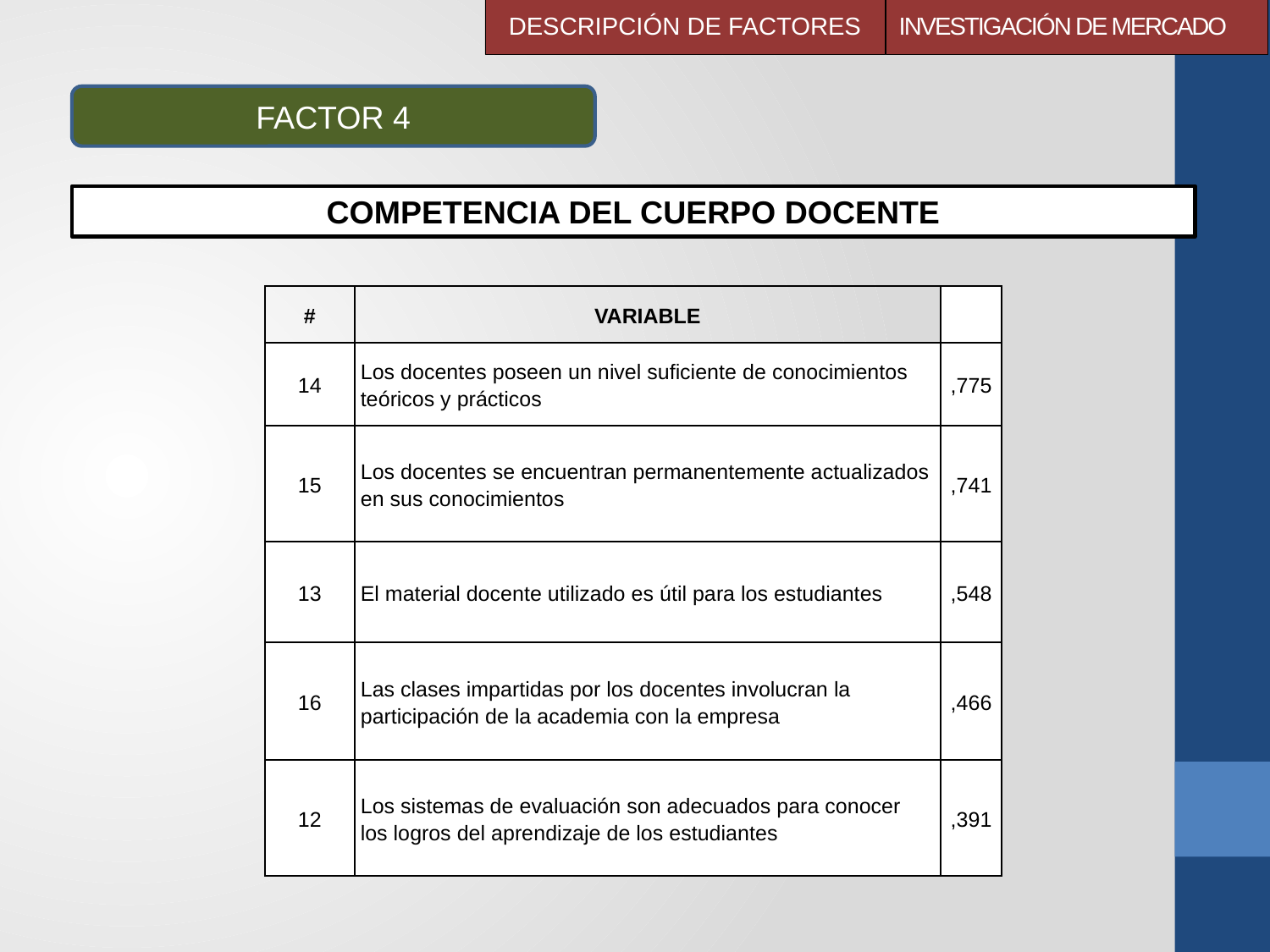

DESCRIPCIÓN DE FACTORES
# INVESTIGACIÓN DE MERCADO
FACTOR 4
COMPETENCIA DEL CUERPO DOCENTE
| # | VARIABLE |  |
| --- | --- | --- |
| 14 | Los docentes poseen un nivel suficiente de conocimientos teóricos y prácticos | ,775 |
| 15 | Los docentes se encuentran permanentemente actualizados en sus conocimientos | ,741 |
| 13 | El material docente utilizado es útil para los estudiantes | ,548 |
| 16 | Las clases impartidas por los docentes involucran la participación de la academia con la empresa | ,466 |
| 12 | Los sistemas de evaluación son adecuados para conocer los logros del aprendizaje de los estudiantes | ,391 |